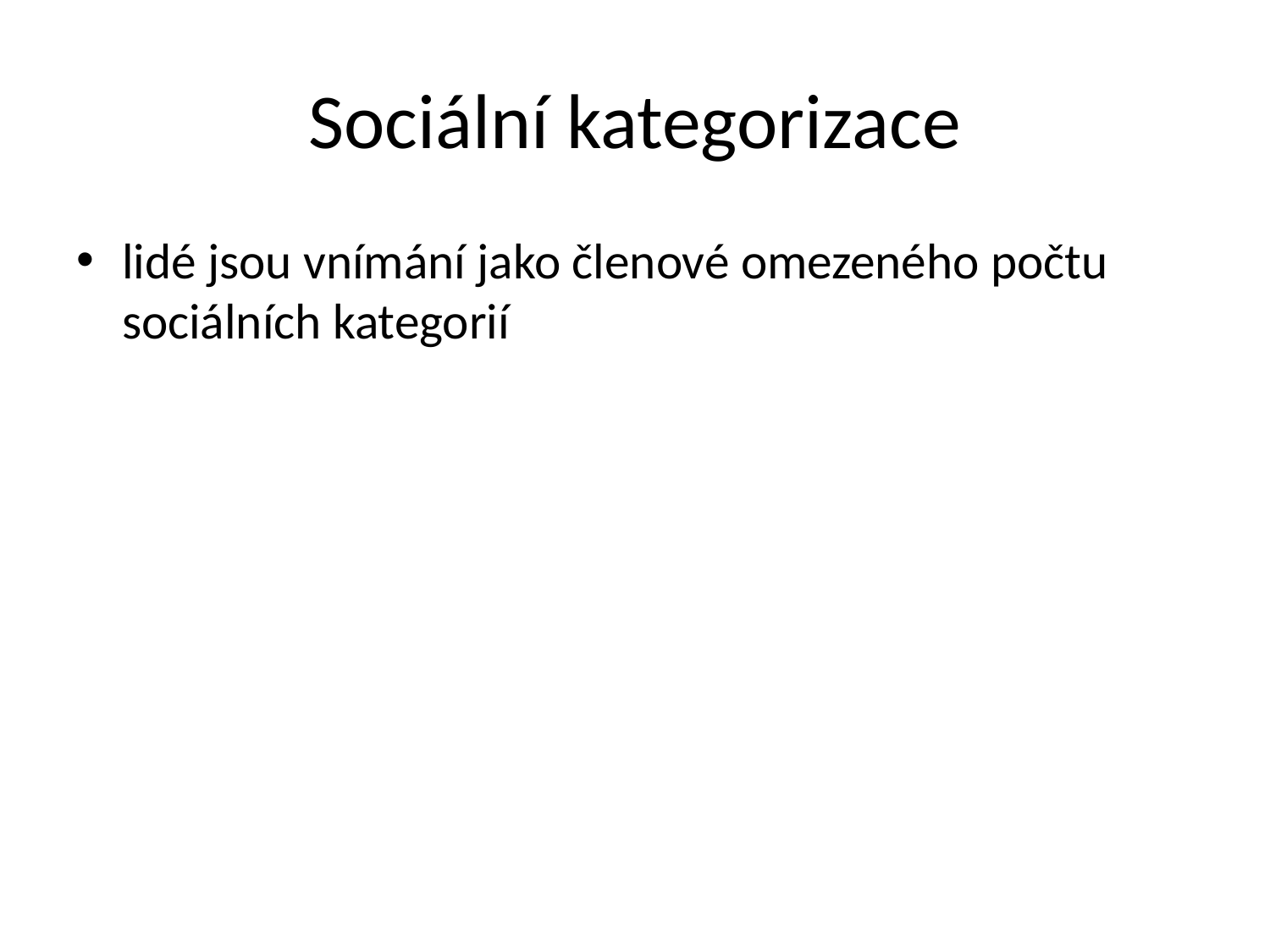

# Sociální kategorizace
lidé jsou vnímání jako členové omezeného počtu sociálních kategorií